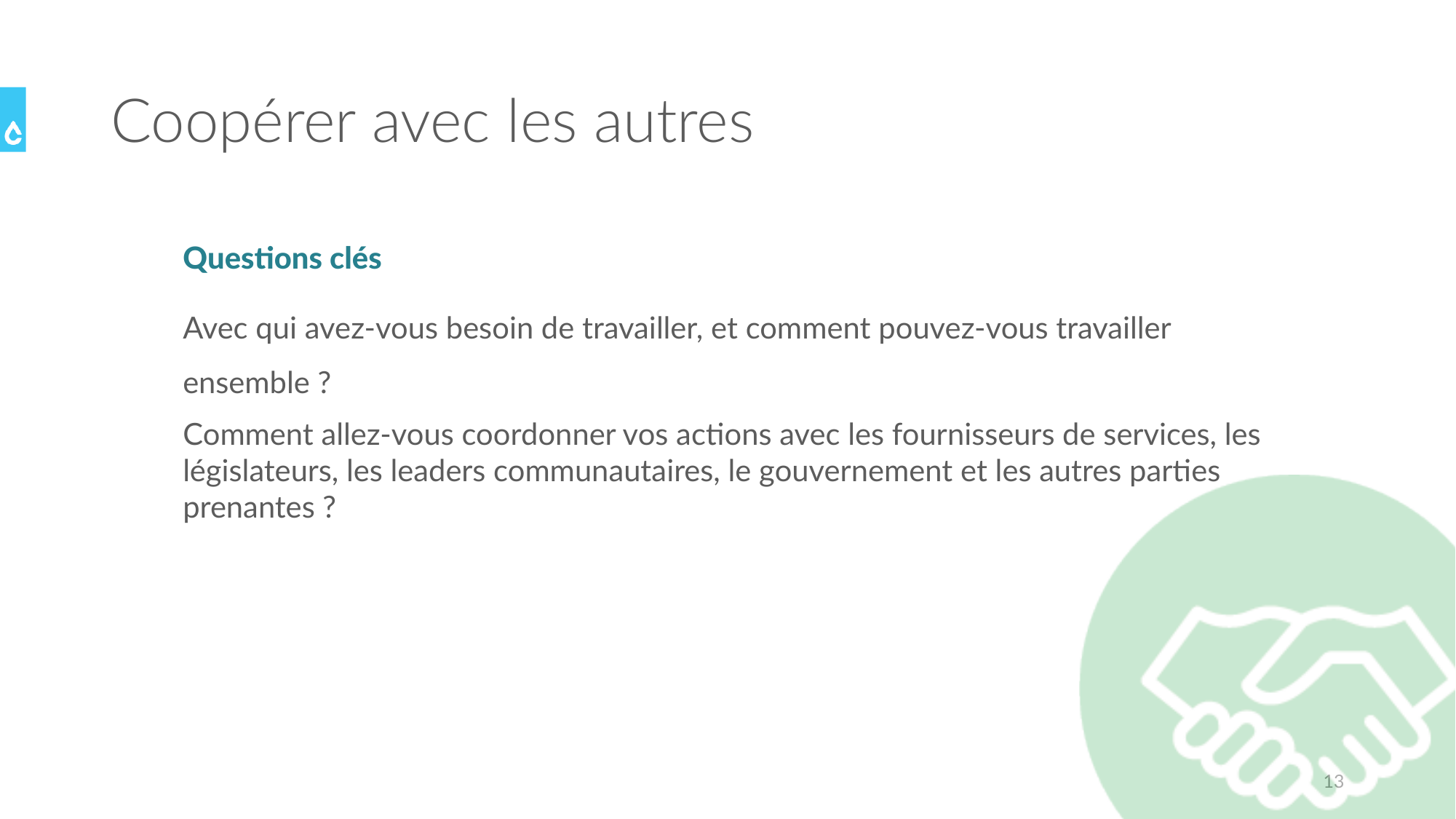

# Coopérer avec les autres
Questions clés
Avec qui avez-vous besoin de travailler, et comment pouvez-vous travailler ensemble ?
Comment allez-vous coordonner vos actions avec les fournisseurs de services, les législateurs, les leaders communautaires, le gouvernement et les autres parties prenantes ?

13